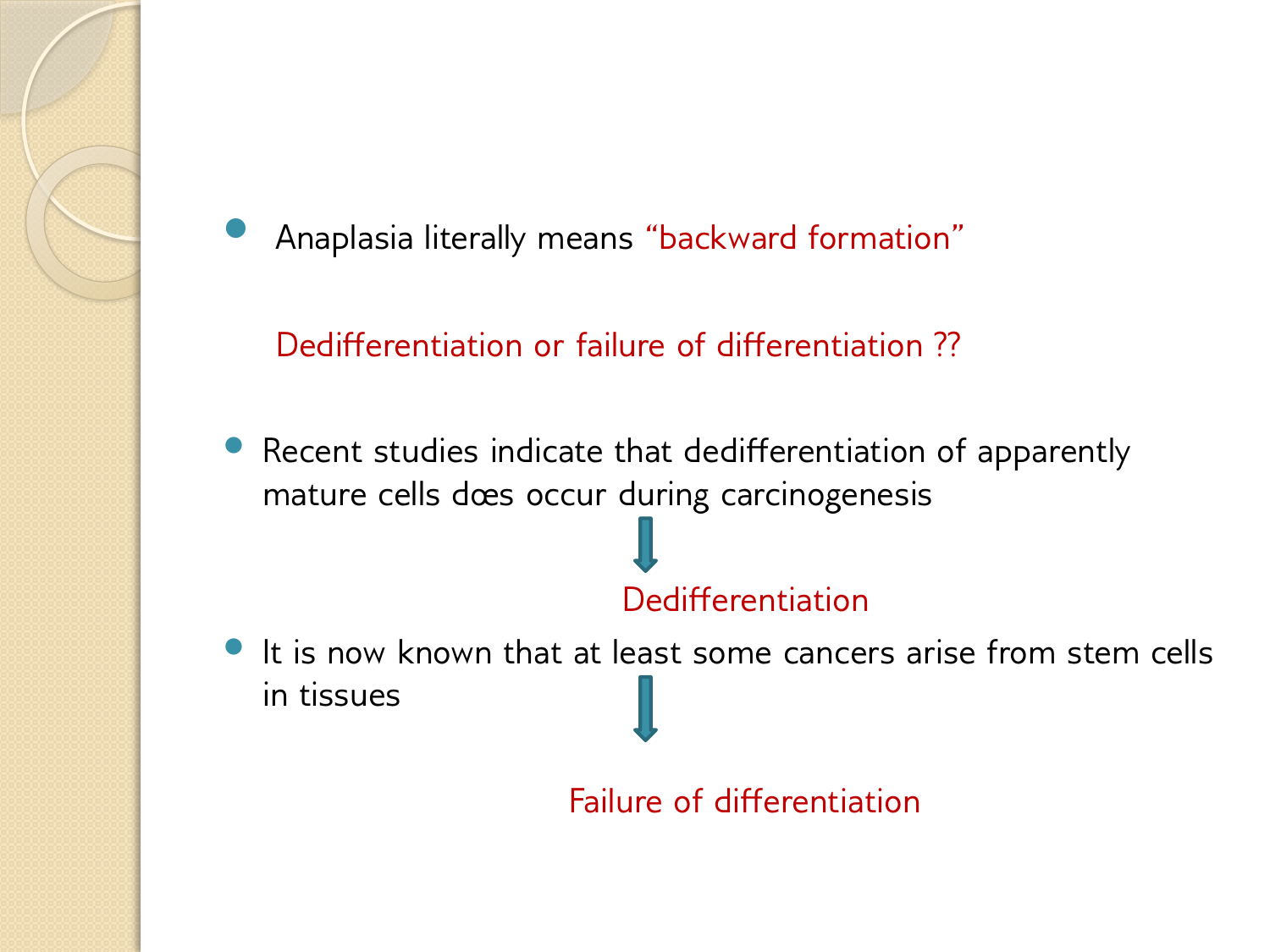

#
 Anaplasia literally means “backward formation”

     Dedifferentiation or failure of differentiation ??

Recent studies indicate that dedifferentiation of apparently mature cells does occur during carcinogenesis

			          Dedifferentiation
It is now known that at least some cancers arise from stem cells in tissues

			     Failure of differentiation